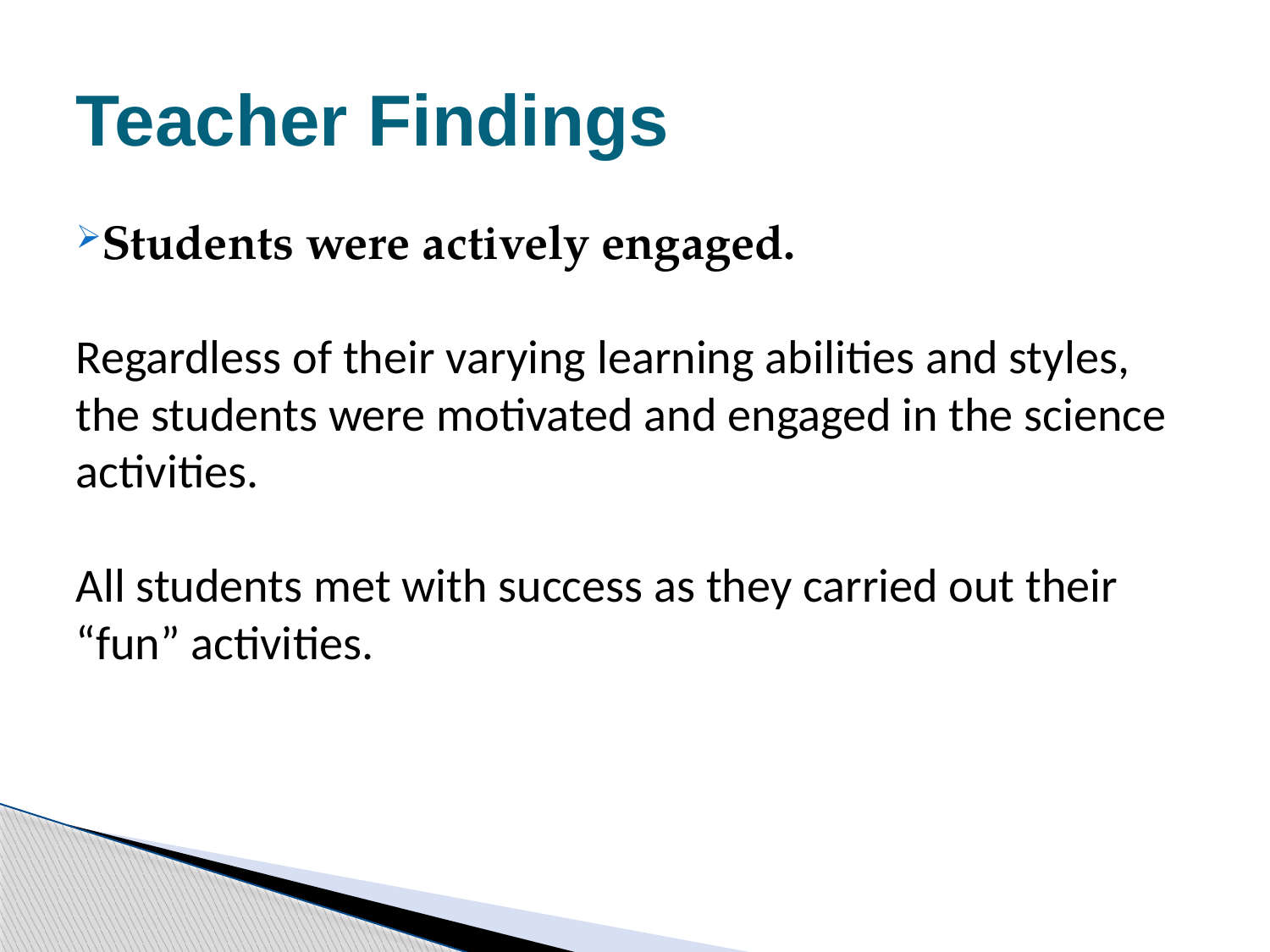

# Teacher Findings
Students were actively engaged.

Regardless of their varying learning abilities and styles, the students were motivated and engaged in the science activities.

All students met with success as they carried out their “fun” activities.